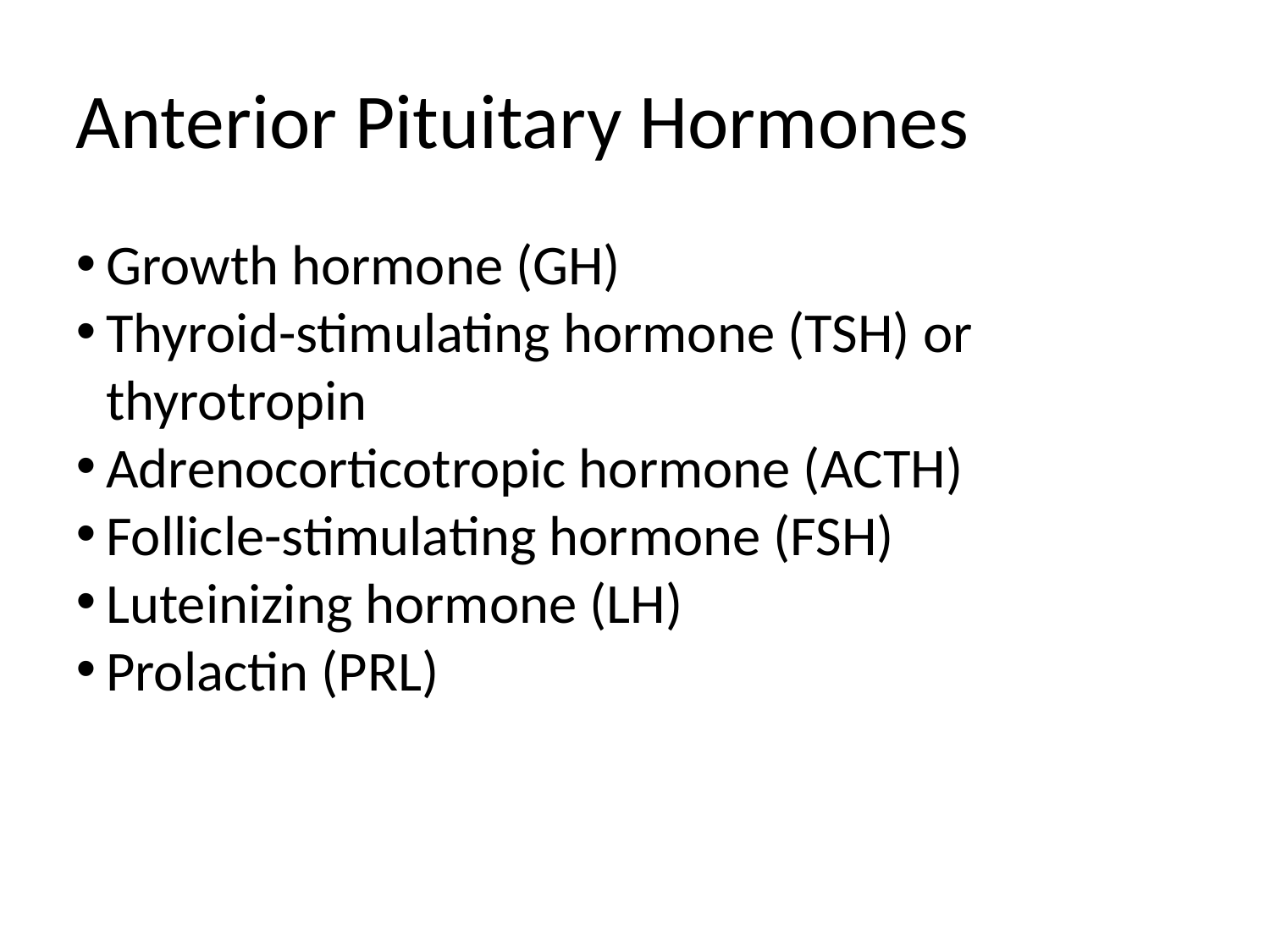

Anterior Pituitary Hormones
Growth hormone (GH)
Thyroid-stimulating hormone (TSH) or thyrotropin
Adrenocorticotropic hormone (ACTH)
Follicle-stimulating hormone (FSH)
Luteinizing hormone (LH)
Prolactin (PRL)